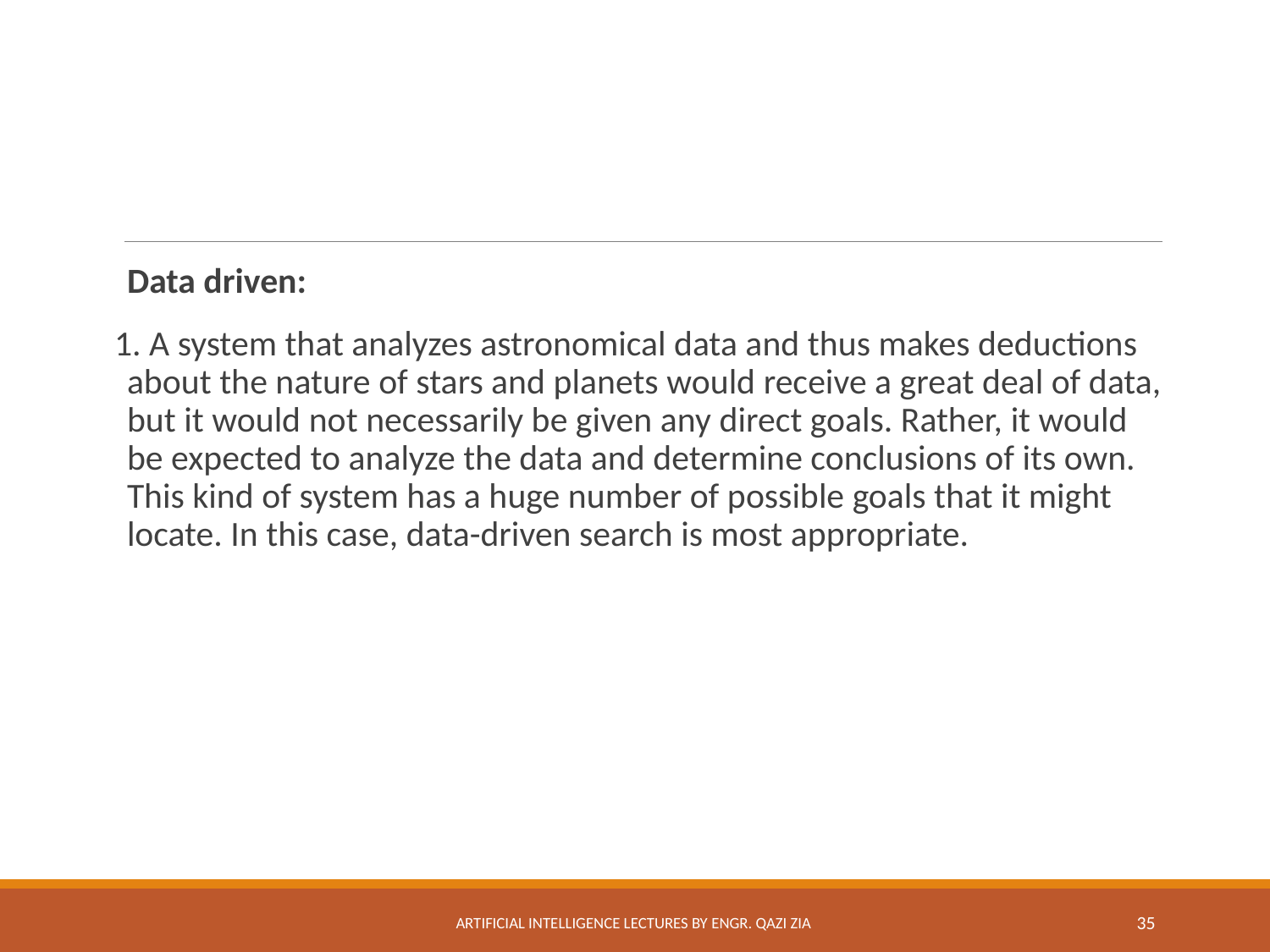

#
Data driven:
1. A system that analyzes astronomical data and thus makes deductions about the nature of stars and planets would receive a great deal of data, but it would not necessarily be given any direct goals. Rather, it would be expected to analyze the data and determine conclusions of its own. This kind of system has a huge number of possible goals that it might locate. In this case, data-driven search is most appropriate.

Artificial Intelligence Lectures by Engr. Qazi Zia
35